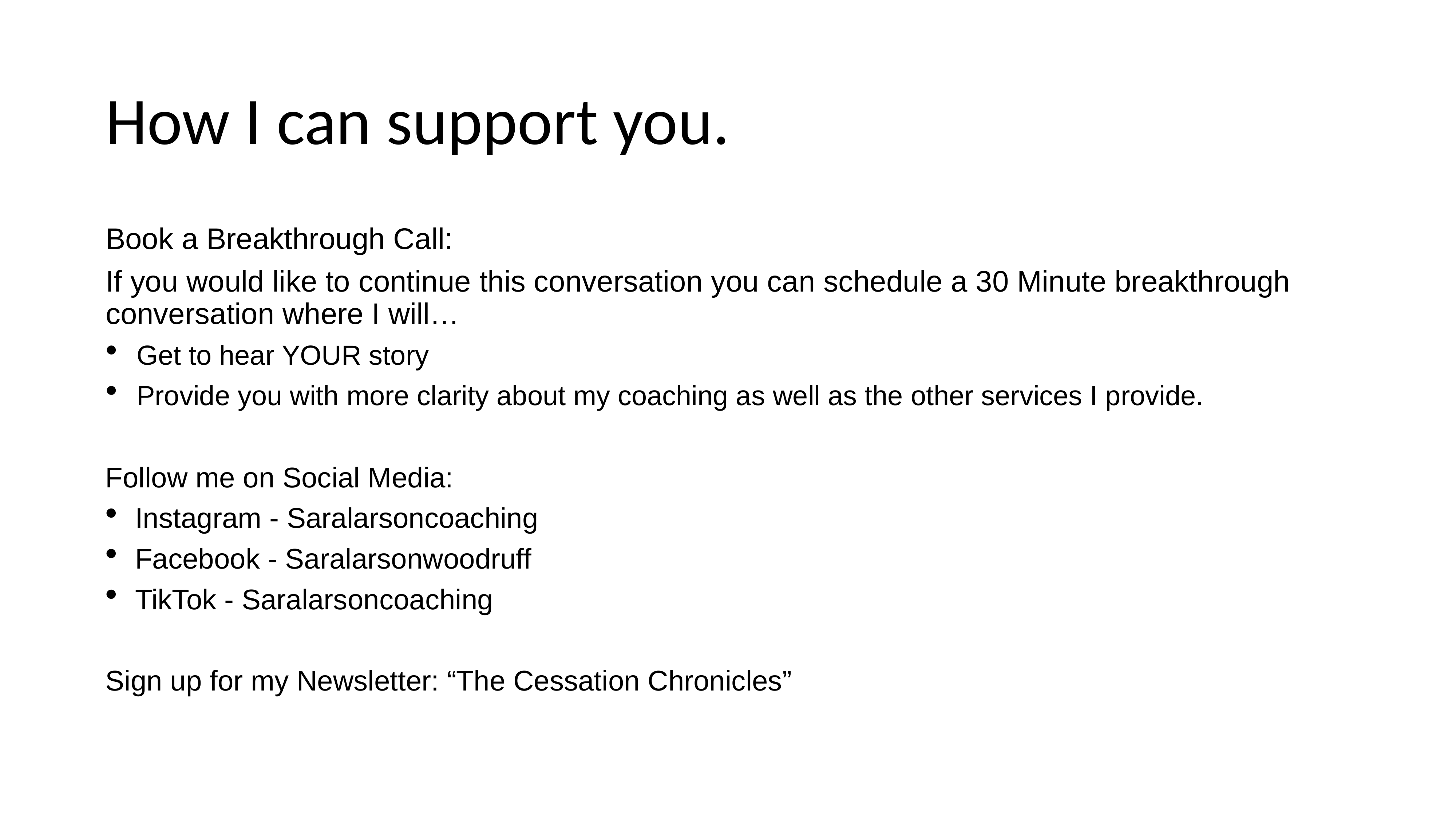

# How I can support you.
Book a Breakthrough Call:
If you would like to continue this conversation you can schedule a 30 Minute breakthrough conversation where I will…
Get to hear YOUR story
Provide you with more clarity about my coaching as well as the other services I provide.
Follow me on Social Media:
Instagram - Saralarsoncoaching
Facebook - Saralarsonwoodruff
TikTok - Saralarsoncoaching

Sign up for my Newsletter: “The Cessation Chronicles”